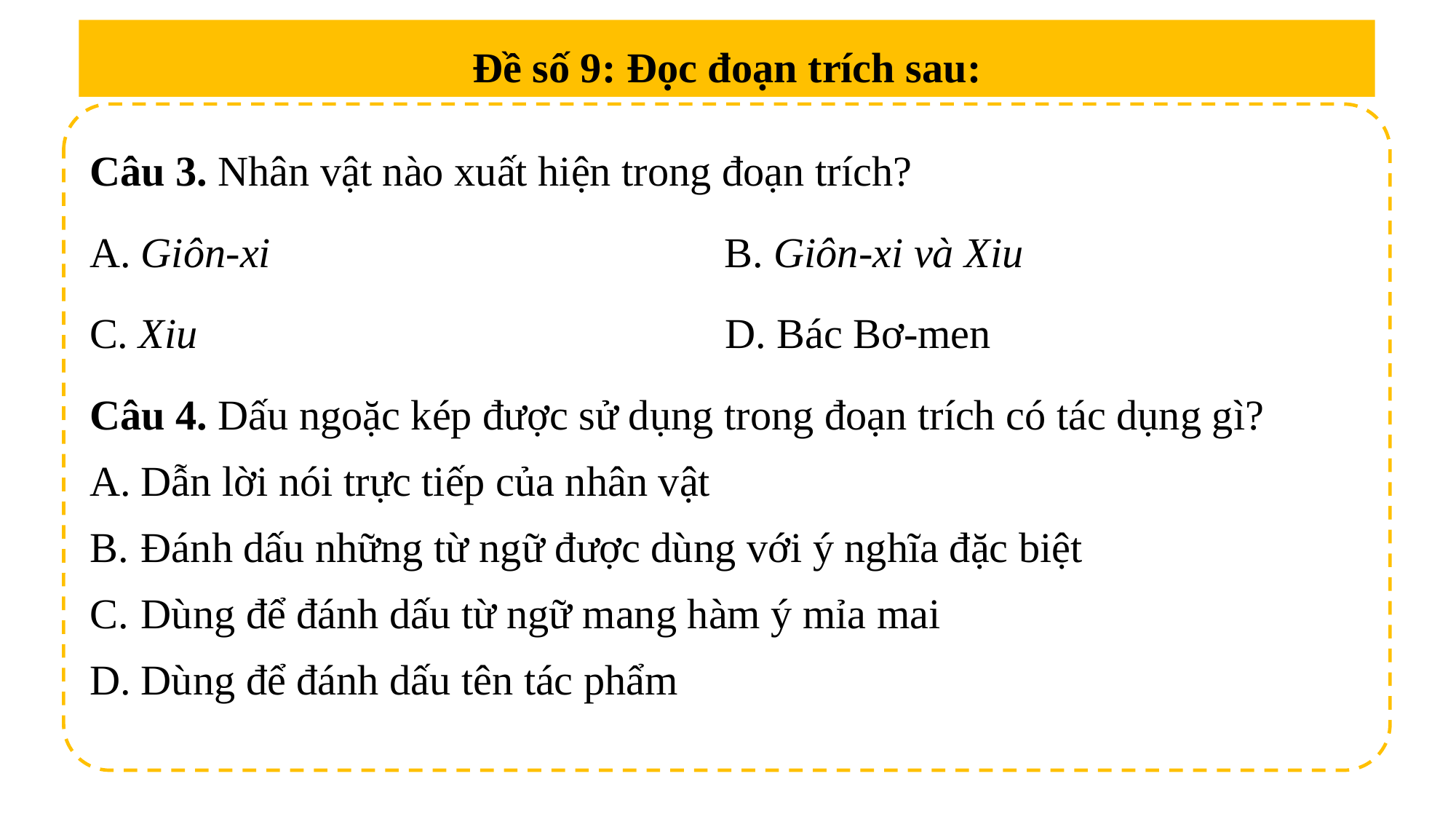

Đề số 9: Đọc đoạn trích sau:

Câu 3. Nhân vật nào xuất hiện trong đoạn trích?
A. Giôn-xi                                           B. Giôn-xi và Xiu
C. Xiu                                                  D. Bác Bơ-men
Câu 4. Dấu ngoặc kép được sử dụng trong đoạn trích có tác dụng gì?
 Dẫn lời nói trực tiếp của nhân vật
 Đánh dấu những từ ngữ được dùng với ý nghĩa đặc biệt
 Dùng để đánh dấu từ ngữ mang hàm ý mỉa mai
 Dùng để đánh dấu tên tác phẩm